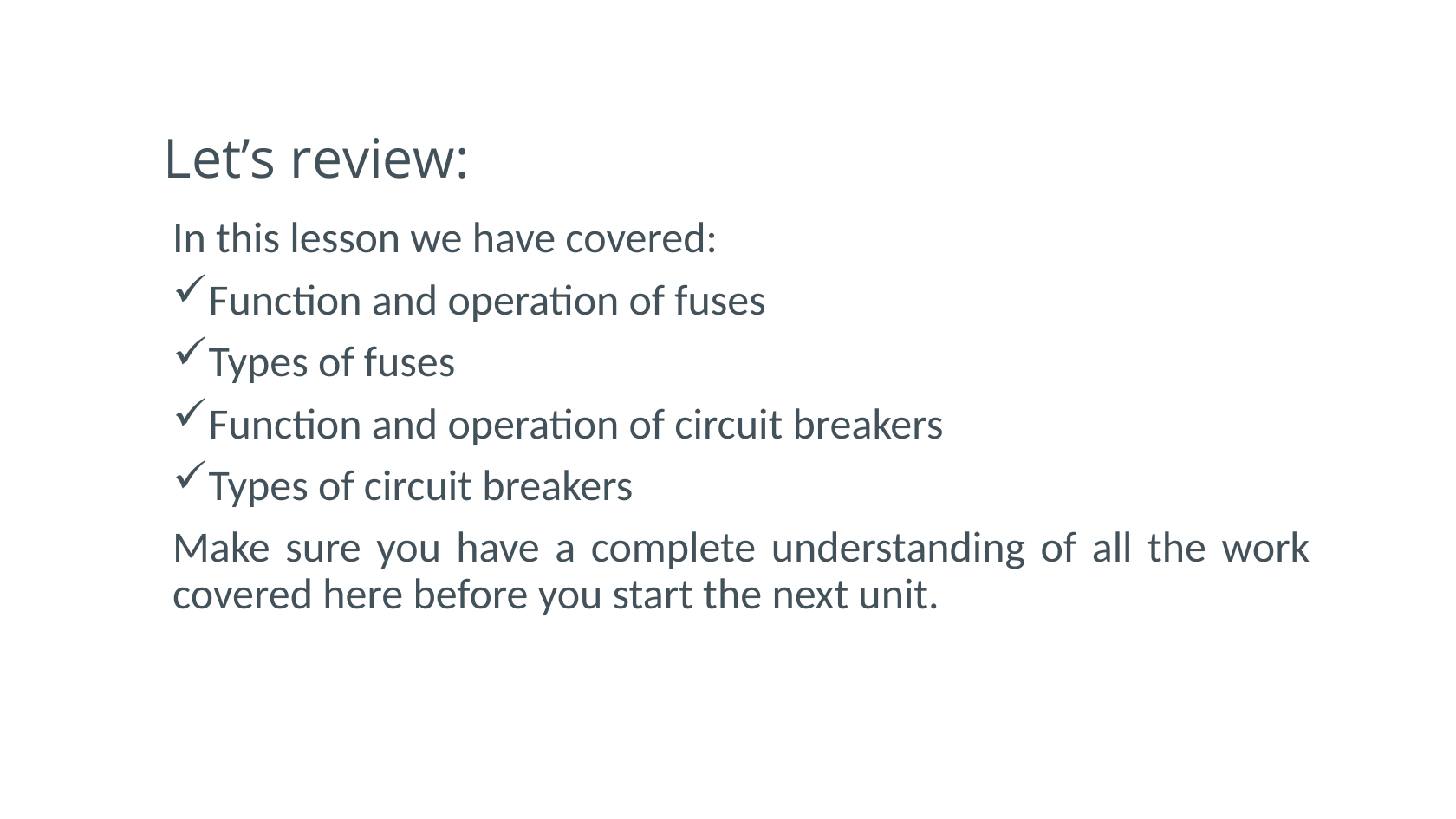

# Let’s review:
In this lesson we have covered:
Function and operation of fuses
Types of fuses
Function and operation of circuit breakers
Types of circuit breakers
Make sure you have a complete understanding of all the work covered here before you start the next unit.